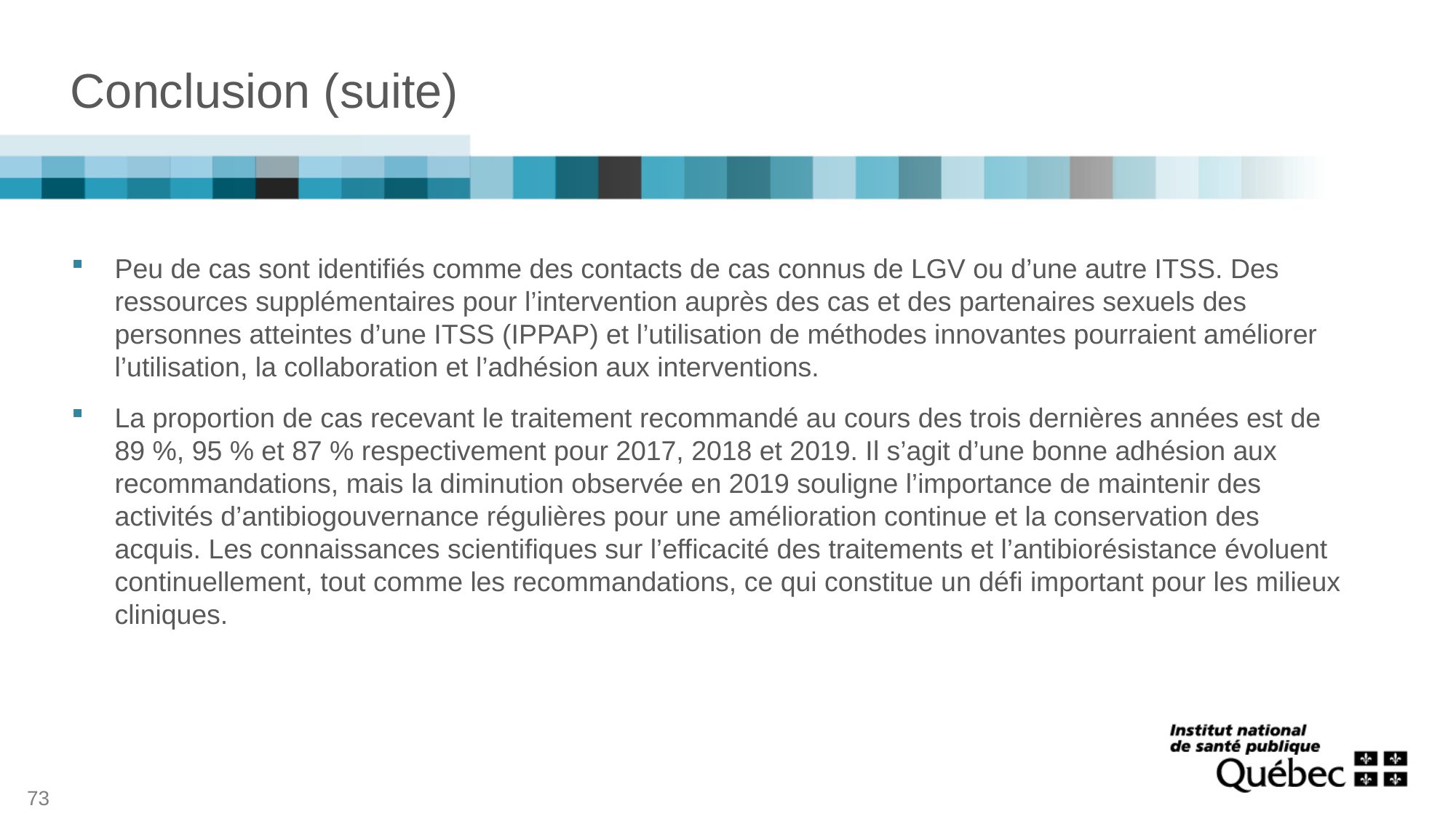

# Conclusion (suite)
Peu de cas sont identifiés comme des contacts de cas connus de LGV ou d’une autre ITSS. Des ressources supplémentaires pour l’intervention auprès des cas et des partenaires sexuels des personnes atteintes d’une ITSS (IPPAP) et l’utilisation de méthodes innovantes pourraient améliorer l’utilisation, la collaboration et l’adhésion aux interventions.
La proportion de cas recevant le traitement recommandé au cours des trois dernières années est de 89 %, 95 % et 87 % respectivement pour 2017, 2018 et 2019. Il s’agit d’une bonne adhésion aux recommandations, mais la diminution observée en 2019 souligne l’importance de maintenir des activités d’antibiogouvernance régulières pour une amélioration continue et la conservation des acquis. Les connaissances scientifiques sur l’efficacité des traitements et l’antibiorésistance évoluent continuellement, tout comme les recommandations, ce qui constitue un défi important pour les milieux cliniques.
73